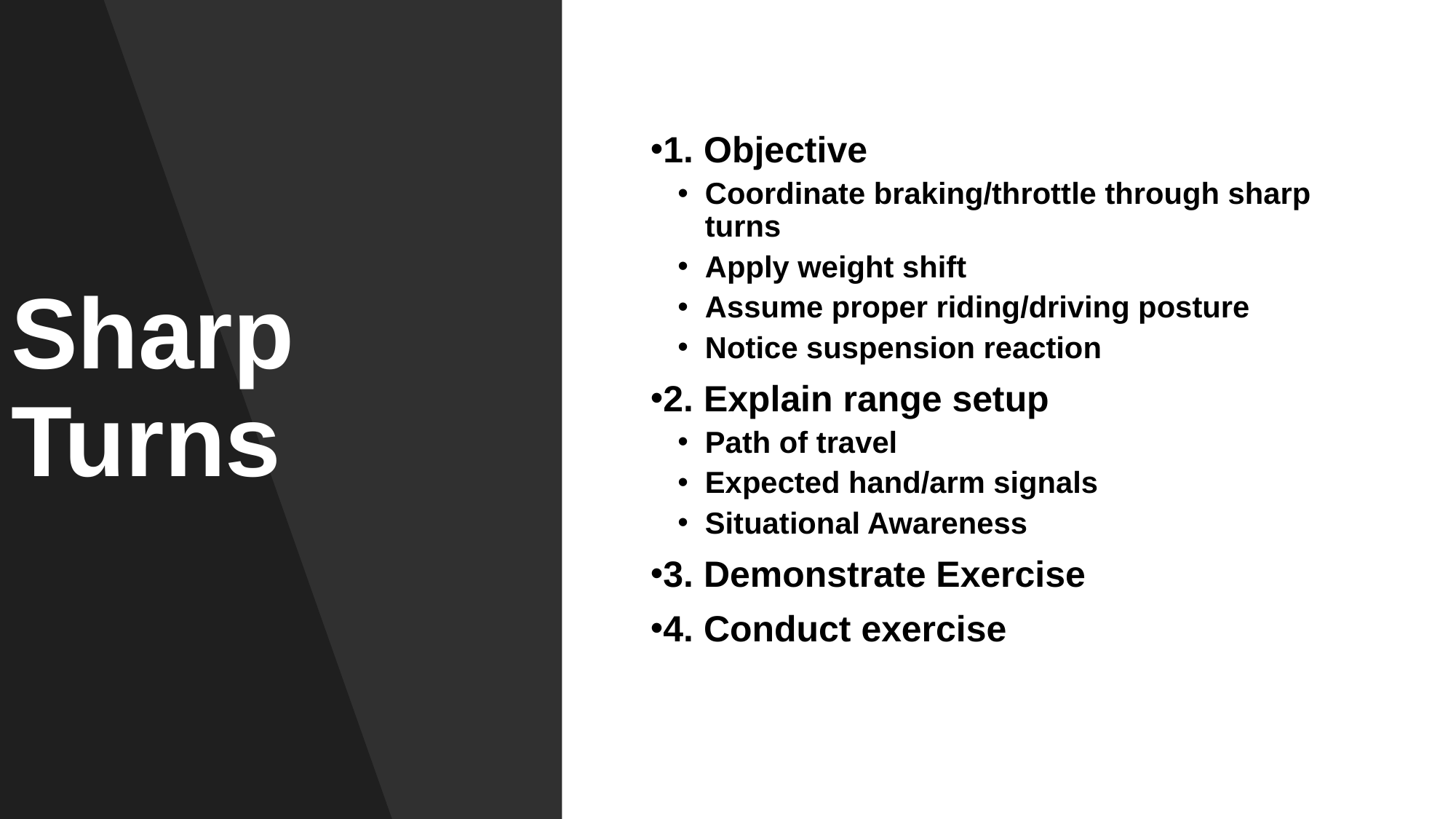

# Sharp Turns
1. Objective
Coordinate braking/throttle through sharp turns
Apply weight shift
Assume proper riding/driving posture
Notice suspension reaction
2. Explain range setup
Path of travel
Expected hand/arm signals
Situational Awareness
3. Demonstrate Exercise
4. Conduct exercise